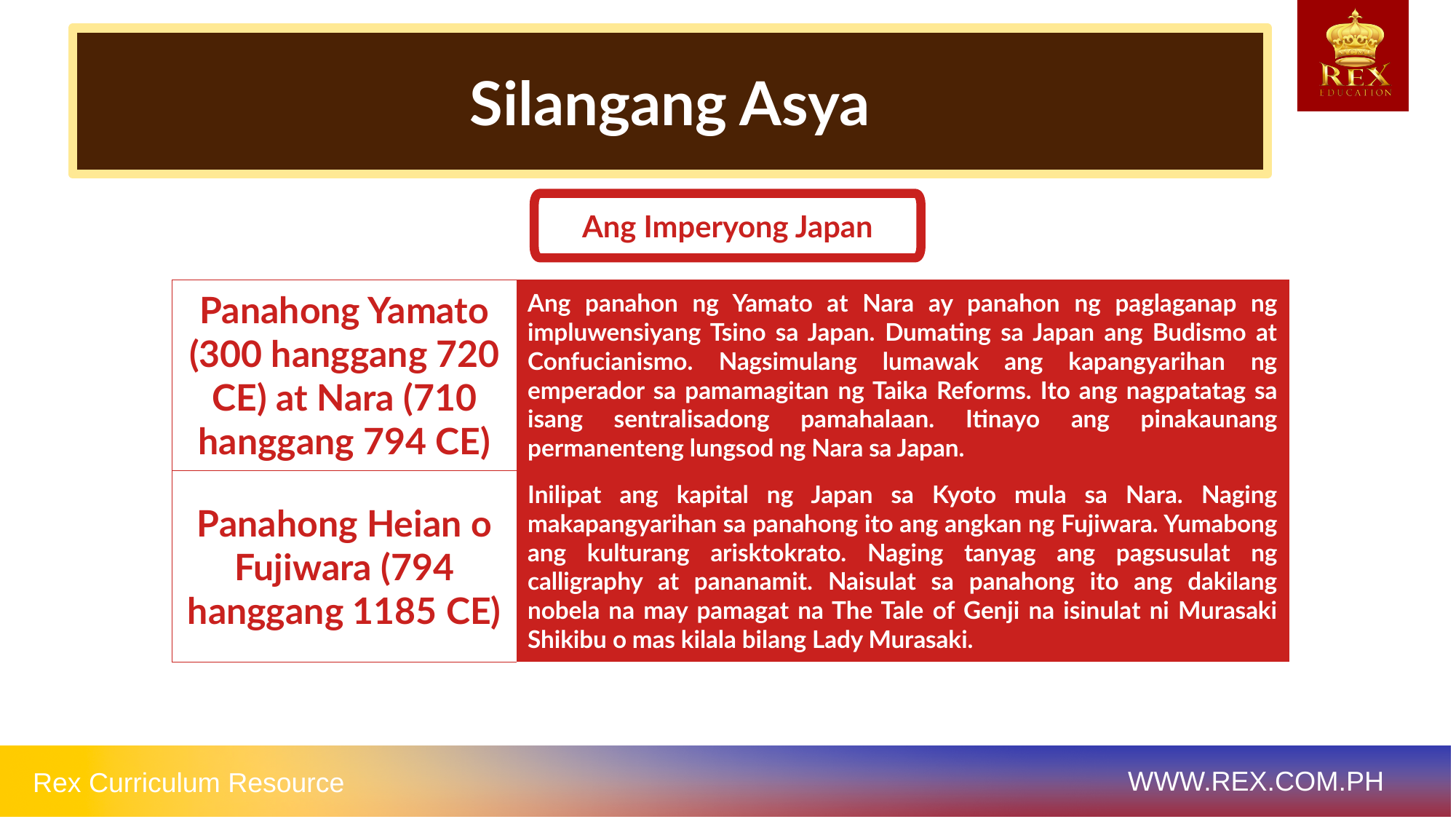

Silangang Asya
Ang Imperyong Japan
| Panahong Yamato (300 hanggang 720 CE) at Nara (710 hanggang 794 CE) | Ang panahon ng Yamato at Nara ay panahon ng paglaganap ng impluwensiyang Tsino sa Japan. Dumating sa Japan ang Budismo at Confucianismo. Nagsimulang lumawak ang kapangyarihan ng emperador sa pamamagitan ng Taika Reforms. Ito ang nagpatatag sa isang sentralisadong pamahalaan. Itinayo ang pinakaunang permanenteng lungsod ng Nara sa Japan. |
| --- | --- |
| Panahong Heian o Fujiwara (794 hanggang 1185 CE) | Inilipat ang kapital ng Japan sa Kyoto mula sa Nara. Naging makapangyarihan sa panahong ito ang angkan ng Fujiwara. Yumabong ang kulturang arisktokrato. Naging tanyag ang pagsusulat ng calligraphy at pananamit. Naisulat sa panahong ito ang dakilang nobela na may pamagat na The Tale of Genji na isinulat ni Murasaki Shikibu o mas kilala bilang Lady Murasaki. |